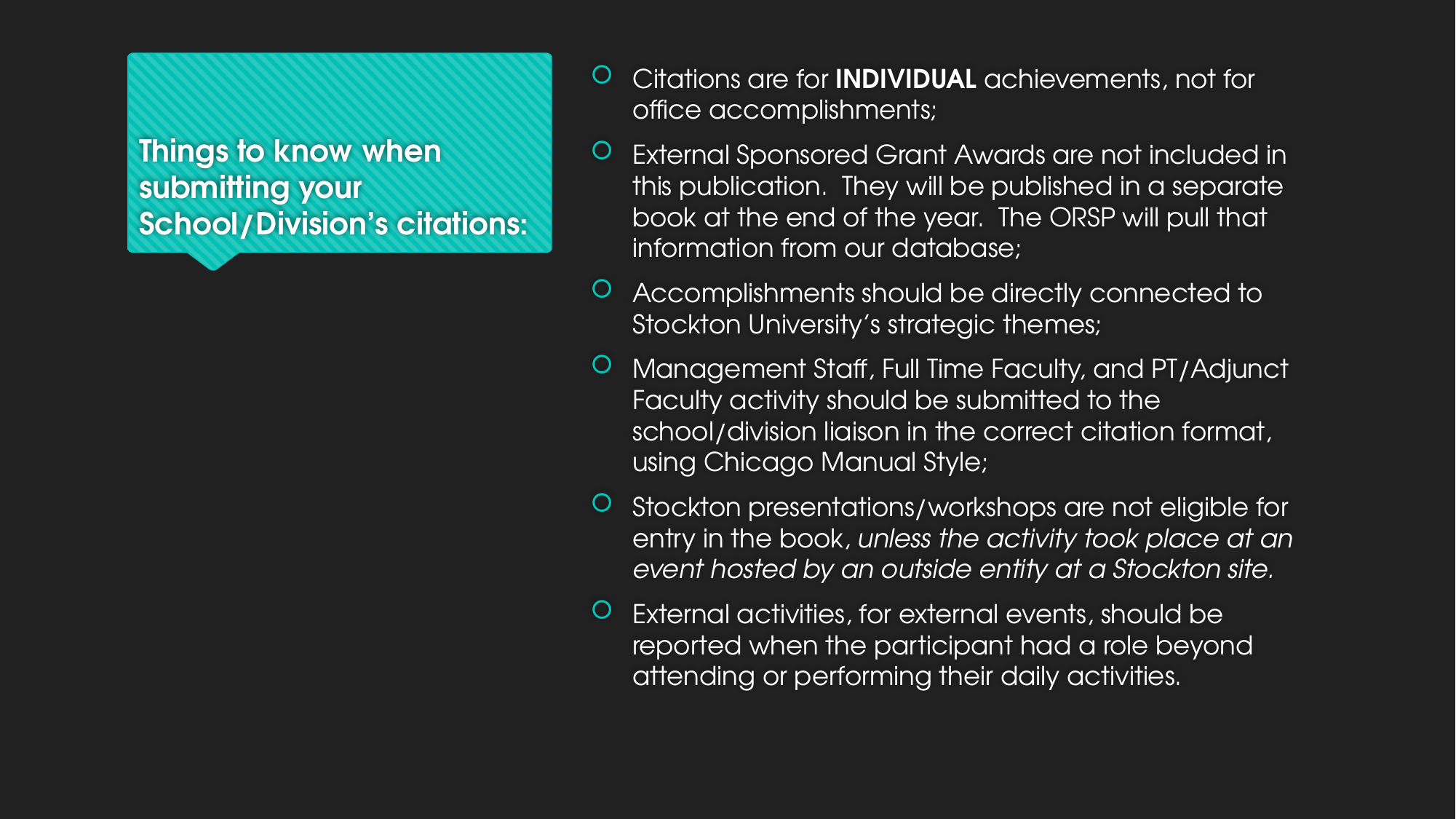

# Things to know when submitting your School/Division’s citations:
Citations are for INDIVIDUAL achievements, not for office accomplishments;
External Sponsored Grant Awards are not included in this publication.  They will be published in a separate book at the end of the year.  The ORSP will pull that information from our database;
Accomplishments should be directly connected to Stockton University’s strategic themes;
Management Staff, Full Time Faculty, and PT/Adjunct Faculty activity should be submitted to the school/division liaison in the correct citation format, using Chicago Manual Style;
Stockton presentations/workshops are not eligible for entry in the book, unless the activity took place at an event hosted by an outside entity at a Stockton site.
External activities, for external events, should be reported when the participant had a role beyond attending or performing their daily activities.